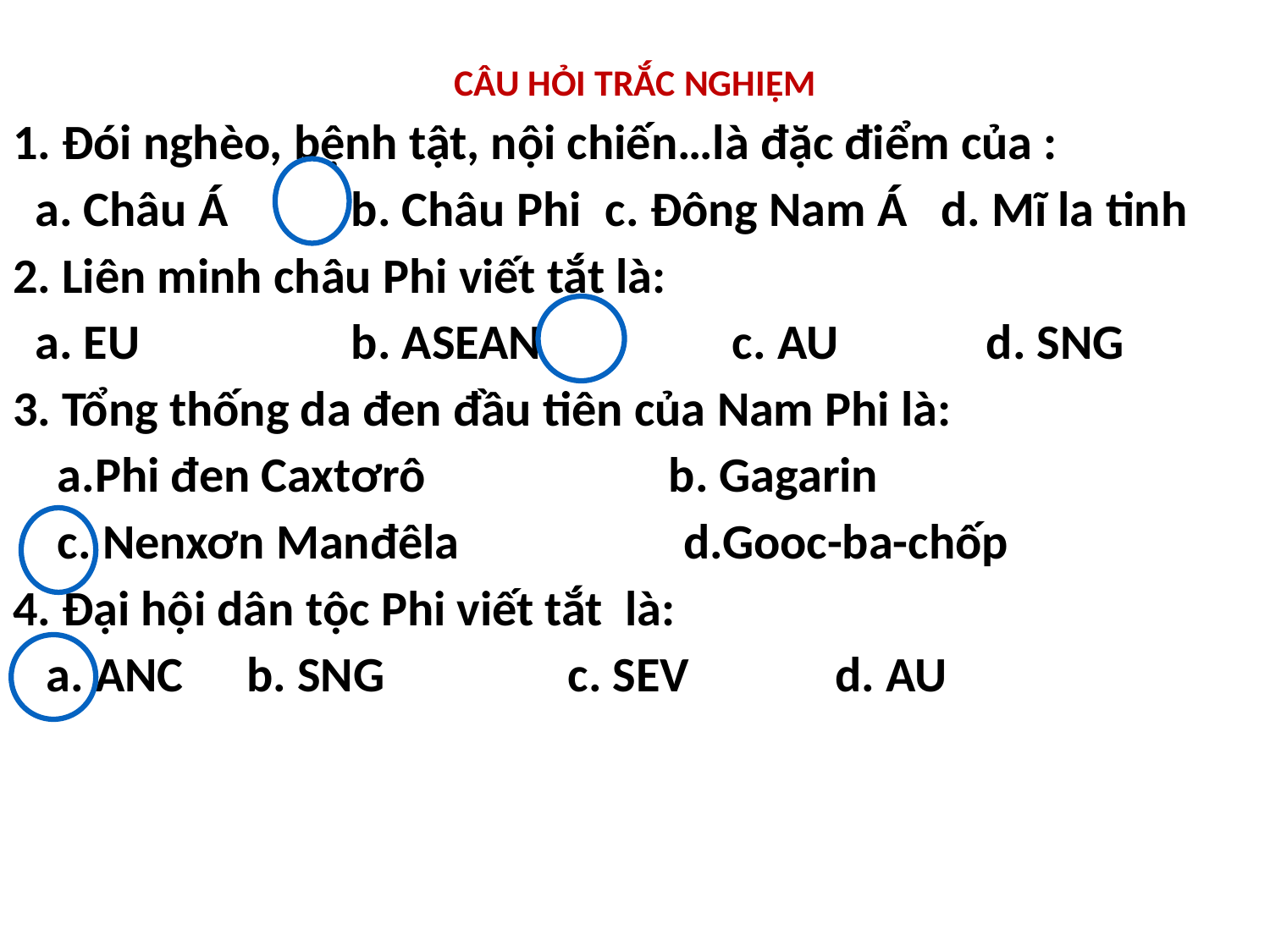

CÂU HỎI TRẮC NGHIỆM
1. Đói nghèo, bệnh tật, nội chiến…là đặc điểm của :
  a. Châu Á	b. Châu Phi	c. Đông Nam Á   d. Mĩ la tinh
2. Liên minh châu Phi viết tắt là:
  a. EU		b. ASEAN		c. AU		d. SNG
3. Tổng thống da đen đầu tiên của Nam Phi là:
    a.Phi đen Caxtơrô 	                 b. Gagarin
    c. Nenxơn Manđêla                    d.Gooc-ba-chốp
4. Đại hội dân tộc Phi viết tắt  là:
   a. ANC	  b. SNG	        c. SEV             d. AU